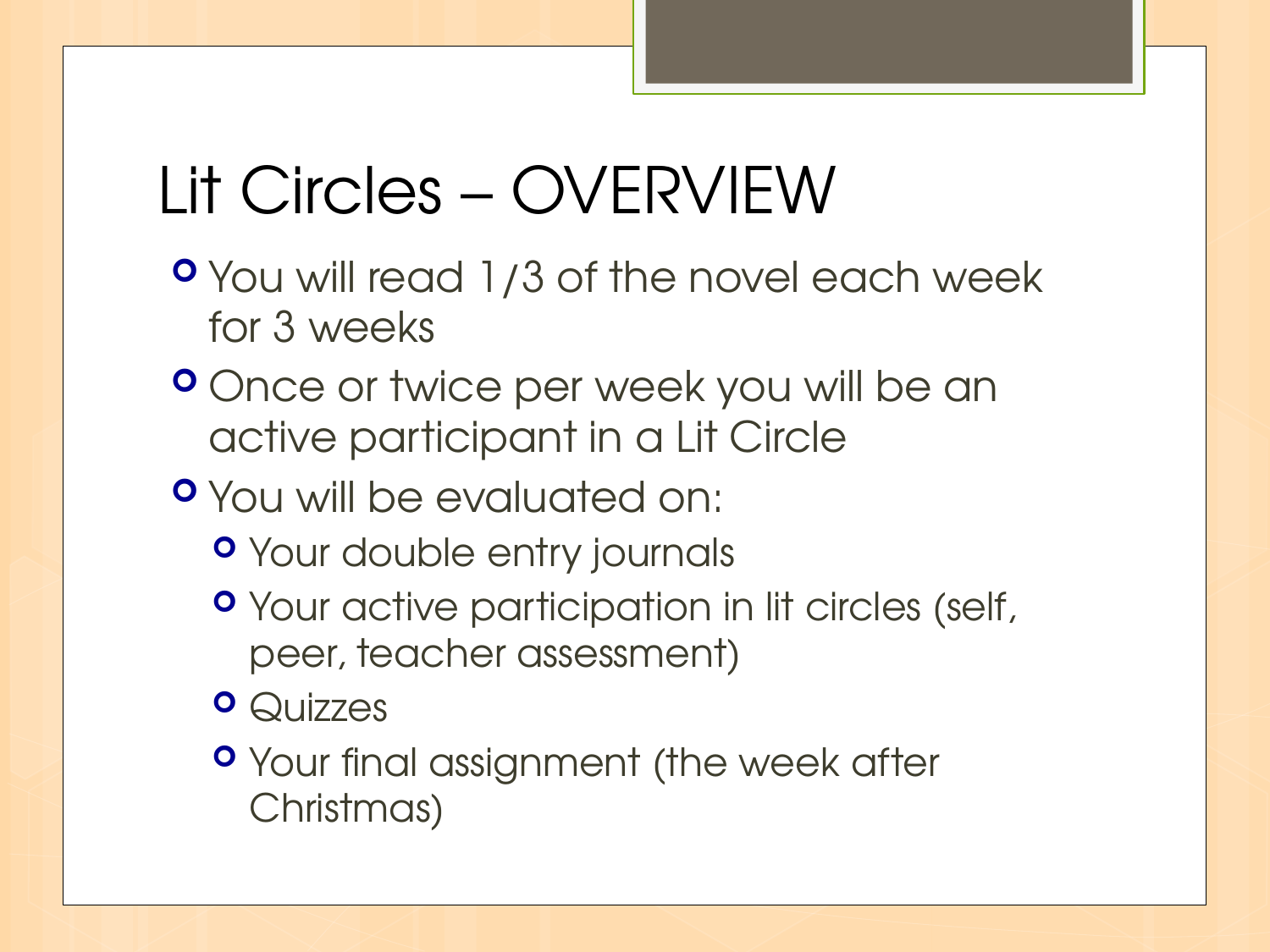

# Lit Circles – OVERVIEW
You will read 1/3 of the novel each week for 3 weeks
Once or twice per week you will be an active participant in a Lit Circle
You will be evaluated on:
Your double entry journals
Your active participation in lit circles (self, peer, teacher assessment)
Quizzes
Your final assignment (the week after Christmas)